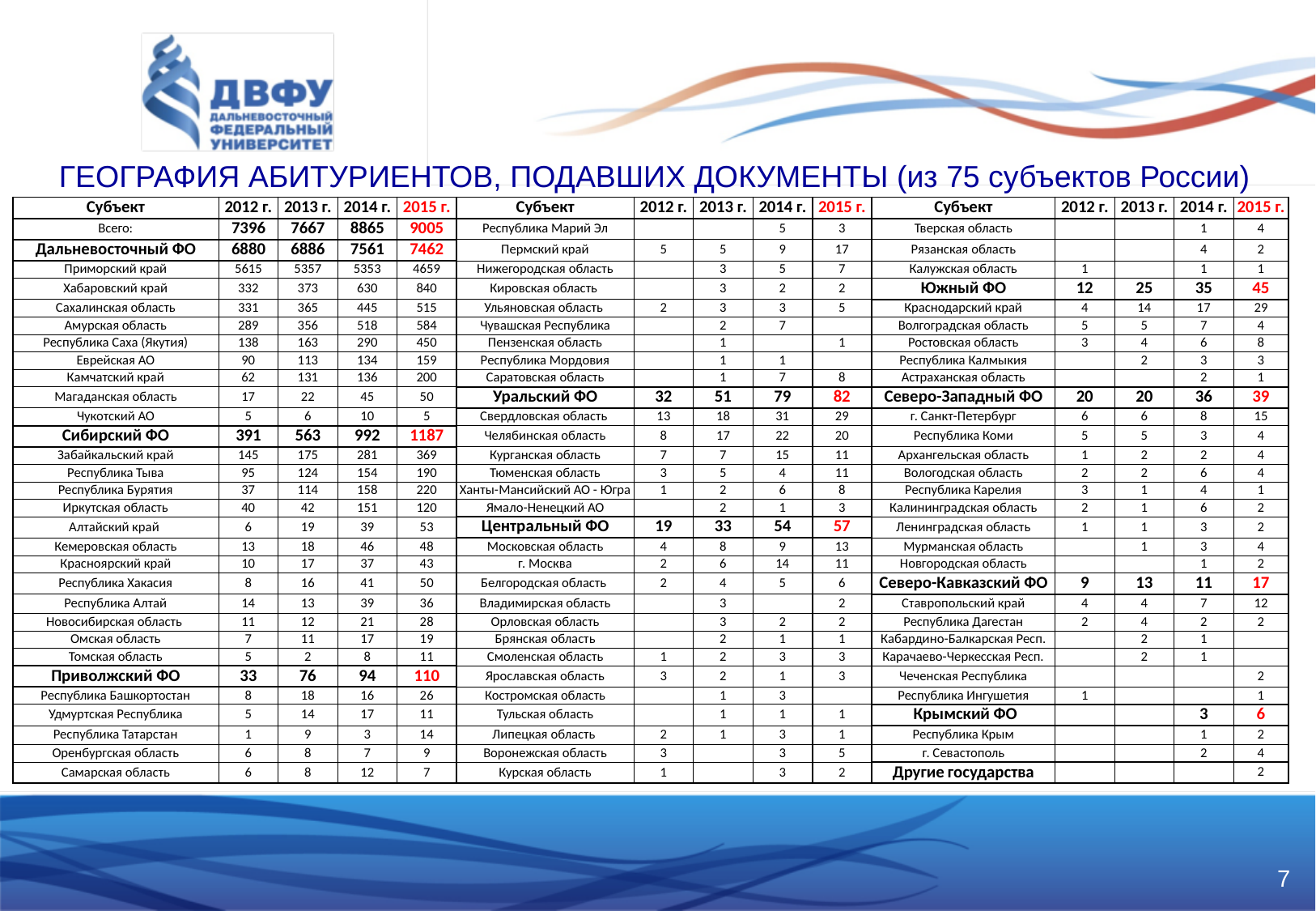

ГЕОГРАФИЯ АБИТУРИЕНТОВ, ПОДАВШИХ ДОКУМЕНТЫ (из 75 субъектов России)
| Субъект | 2012 г. | 2013 г. | 2014 г. | 2015 г. | Субъект | 2012 г. | 2013 г. | 2014 г. | 2015 г. | Субъект | 2012 г. | 2013 г. | 2014 г. | 2015 г. |
| --- | --- | --- | --- | --- | --- | --- | --- | --- | --- | --- | --- | --- | --- | --- |
| Всего: | 7396 | 7667 | 8865 | 9005 | Республика Марий Эл |  |  | 5 | 3 | Тверская область |  |  | 1 | 4 |
| Дальневосточный ФО | 6880 | 6886 | 7561 | 7462 | Пермский край | 5 | 5 | 9 | 17 | Рязанская область |  |  | 4 | 2 |
| Приморский край | 5615 | 5357 | 5353 | 4659 | Нижегородская область |  | 3 | 5 | 7 | Калужская область | 1 |  | 1 | 1 |
| Хабаровский край | 332 | 373 | 630 | 840 | Кировская область |  | 3 | 2 | 2 | Южный ФО | 12 | 25 | 35 | 45 |
| Сахалинская область | 331 | 365 | 445 | 515 | Ульяновская область | 2 | 3 | 3 | 5 | Краснодарский край | 4 | 14 | 17 | 29 |
| Амурская область | 289 | 356 | 518 | 584 | Чувашская Республика |  | 2 | 7 |  | Волгоградская область | 5 | 5 | 7 | 4 |
| Республика Саха (Якутия) | 138 | 163 | 290 | 450 | Пензенская область |  | 1 |  | 1 | Ростовская область | 3 | 4 | 6 | 8 |
| Еврейская АО | 90 | 113 | 134 | 159 | Республика Мордовия |  | 1 | 1 |  | Республика Калмыкия |  | 2 | 3 | 3 |
| Камчатский край | 62 | 131 | 136 | 200 | Саратовская область |  | 1 | 7 | 8 | Астраханская область |  |  | 2 | 1 |
| Магаданская область | 17 | 22 | 45 | 50 | Уральский ФО | 32 | 51 | 79 | 82 | Северо-Западный ФО | 20 | 20 | 36 | 39 |
| Чукотский АО | 5 | 6 | 10 | 5 | Свердловская область | 13 | 18 | 31 | 29 | г. Санкт-Петербург | 6 | 6 | 8 | 15 |
| Сибирский ФО | 391 | 563 | 992 | 1187 | Челябинская область | 8 | 17 | 22 | 20 | Республика Коми | 5 | 5 | 3 | 4 |
| Забайкальский край | 145 | 175 | 281 | 369 | Курганская область | 7 | 7 | 15 | 11 | Архангельская область | 1 | 2 | 2 | 4 |
| Республика Тыва | 95 | 124 | 154 | 190 | Тюменская область | 3 | 5 | 4 | 11 | Вологодская область | 2 | 2 | 6 | 4 |
| Республика Бурятия | 37 | 114 | 158 | 220 | Ханты-Мансийский АО - Югра | 1 | 2 | 6 | 8 | Республика Карелия | 3 | 1 | 4 | 1 |
| Иркутская область | 40 | 42 | 151 | 120 | Ямало-Ненецкий АО |  | 2 | 1 | 3 | Калининградская область | 2 | 1 | 6 | 2 |
| Алтайский край | 6 | 19 | 39 | 53 | Центральный ФО | 19 | 33 | 54 | 57 | Ленинградская область | 1 | 1 | 3 | 2 |
| Кемеровская область | 13 | 18 | 46 | 48 | Московская область | 4 | 8 | 9 | 13 | Мурманская область |  | 1 | 3 | 4 |
| Красноярский край | 10 | 17 | 37 | 43 | г. Москва | 2 | 6 | 14 | 11 | Новгородская область |  |  | 1 | 2 |
| Республика Хакасия | 8 | 16 | 41 | 50 | Белгородская область | 2 | 4 | 5 | 6 | Северо-Кавказский ФО | 9 | 13 | 11 | 17 |
| Республика Алтай | 14 | 13 | 39 | 36 | Владимирская область |  | 3 |  | 2 | Ставропольский край | 4 | 4 | 7 | 12 |
| Новосибирская область | 11 | 12 | 21 | 28 | Орловская область |  | 3 | 2 | 2 | Республика Дагестан | 2 | 4 | 2 | 2 |
| Омская область | 7 | 11 | 17 | 19 | Брянская область |  | 2 | 1 | 1 | Кабардино-Балкарская Респ. |  | 2 | 1 |  |
| Томская область | 5 | 2 | 8 | 11 | Смоленская область | 1 | 2 | 3 | 3 | Карачаево-Черкесская Респ. |  | 2 | 1 |  |
| Приволжский ФО | 33 | 76 | 94 | 110 | Ярославская область | 3 | 2 | 1 | 3 | Чеченская Республика |  |  |  | 2 |
| Республика Башкортостан | 8 | 18 | 16 | 26 | Костромская область |  | 1 | 3 |  | Республика Ингушетия | 1 |  |  | 1 |
| Удмуртская Республика | 5 | 14 | 17 | 11 | Тульская область |  | 1 | 1 | 1 | Крымский ФО |  |  | 3 | 6 |
| Республика Татарстан | 1 | 9 | 3 | 14 | Липецкая область | 2 | 1 | 3 | 1 | Республика Крым |  |  | 1 | 2 |
| Оренбургская область | 6 | 8 | 7 | 9 | Воронежская область | 3 |  | 3 | 5 | г. Севастополь |  |  | 2 | 4 |
| Самарская область | 6 | 8 | 12 | 7 | Курская область | 1 |  | 3 | 2 | Другие государства |  |  |  | 2 |
7